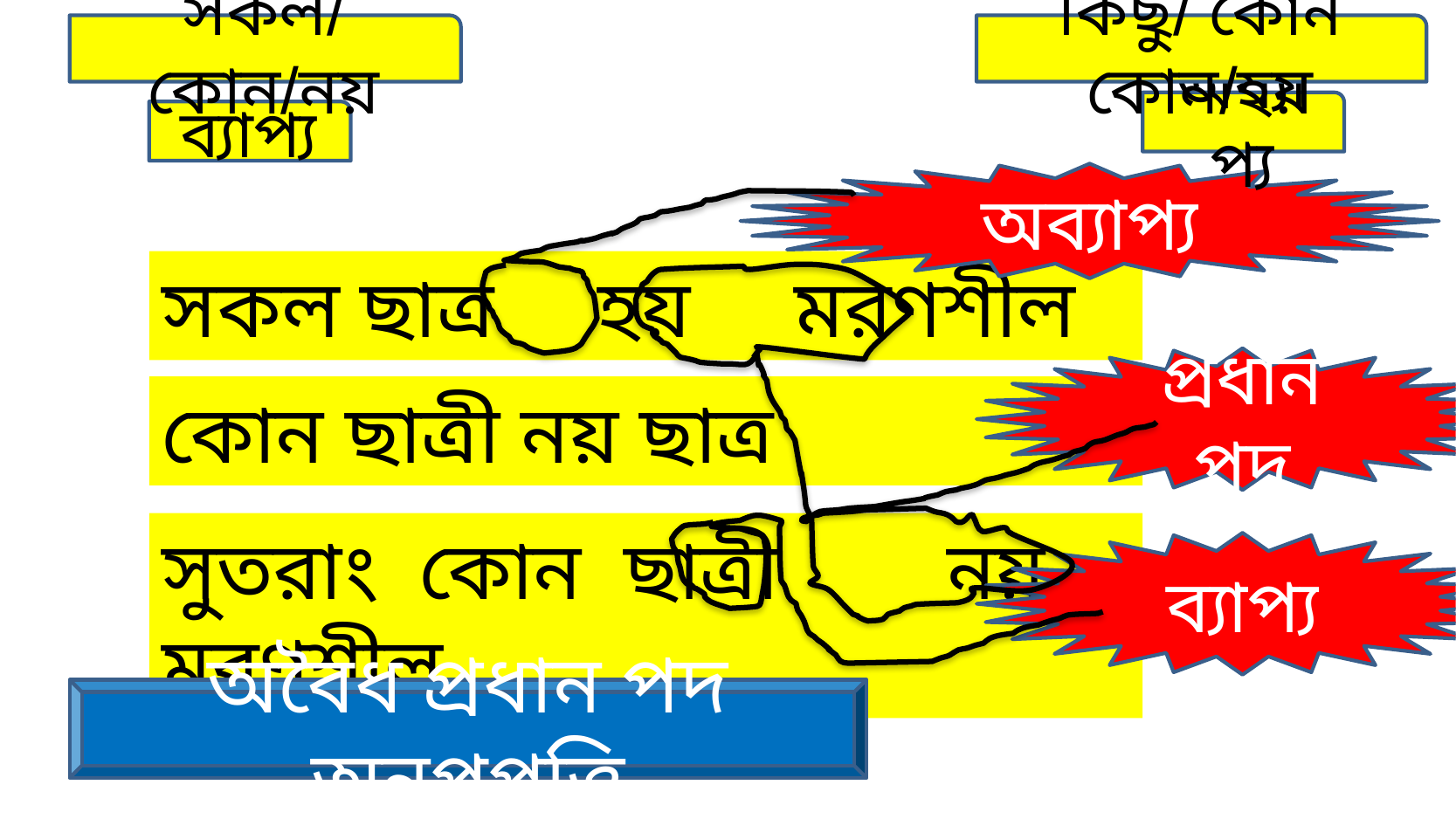

সকল/ কোন/নয়
কিছু/ কোন কোন/হয়
অব্যাপ্য
ব্যাপ্য
অব্যাপ্য

সকল ছাত্র     হয়     মরণশীল

প্রধান পদ
কোন ছাত্রী নয় ছাত্র
সুতরাং কোন ছাত্রী    নয়   মরণশীল

ব্যাপ্য
অবৈধ প্রধান পদ অনুপপত্তি